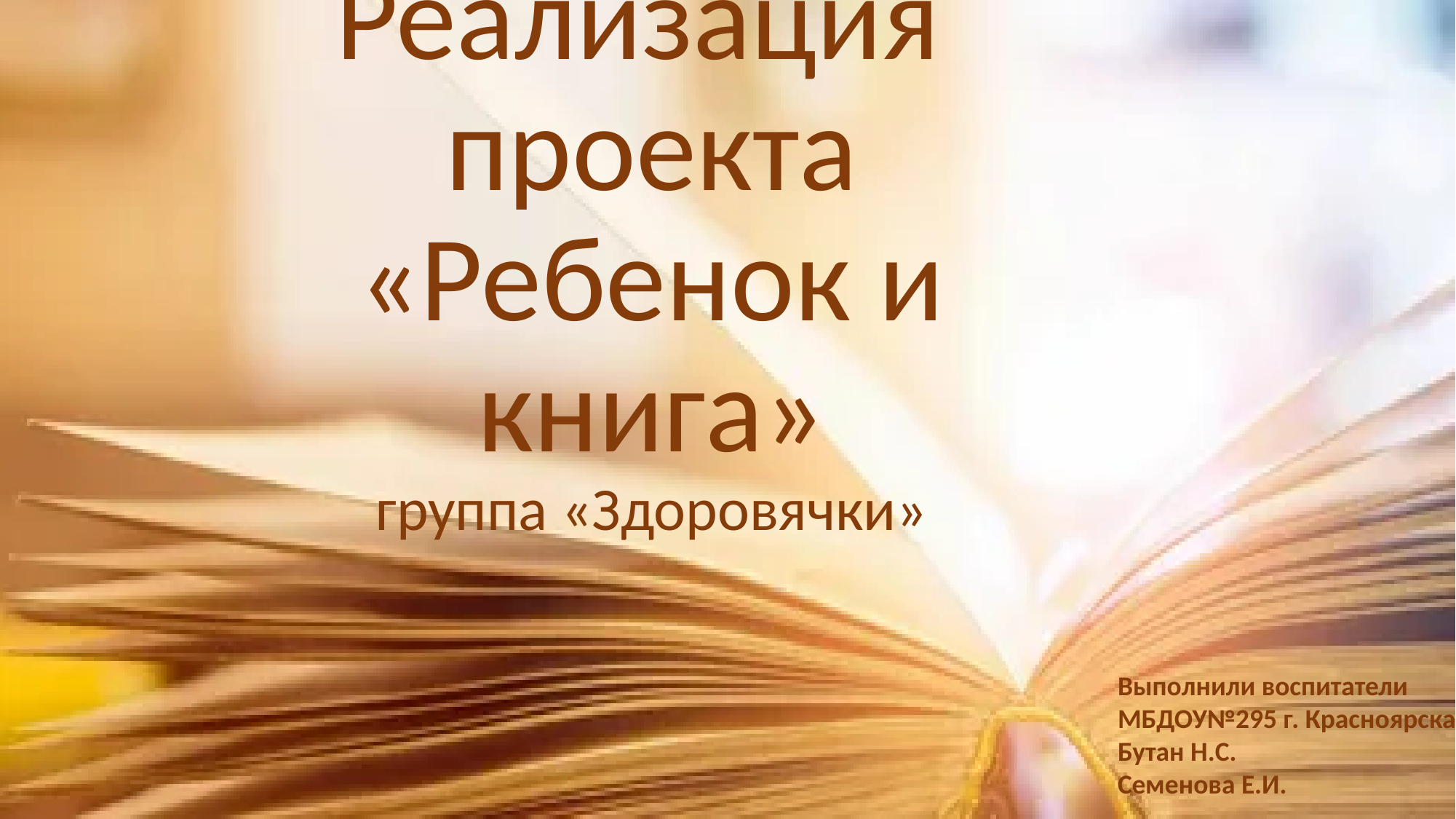

# Реализация проекта «Ребенок и книга» группа «Здоровячки»
Выполнили воспитатели
МБДОУ№295 г. Красноярска
Бутан Н.С.
Семенова Е.И.